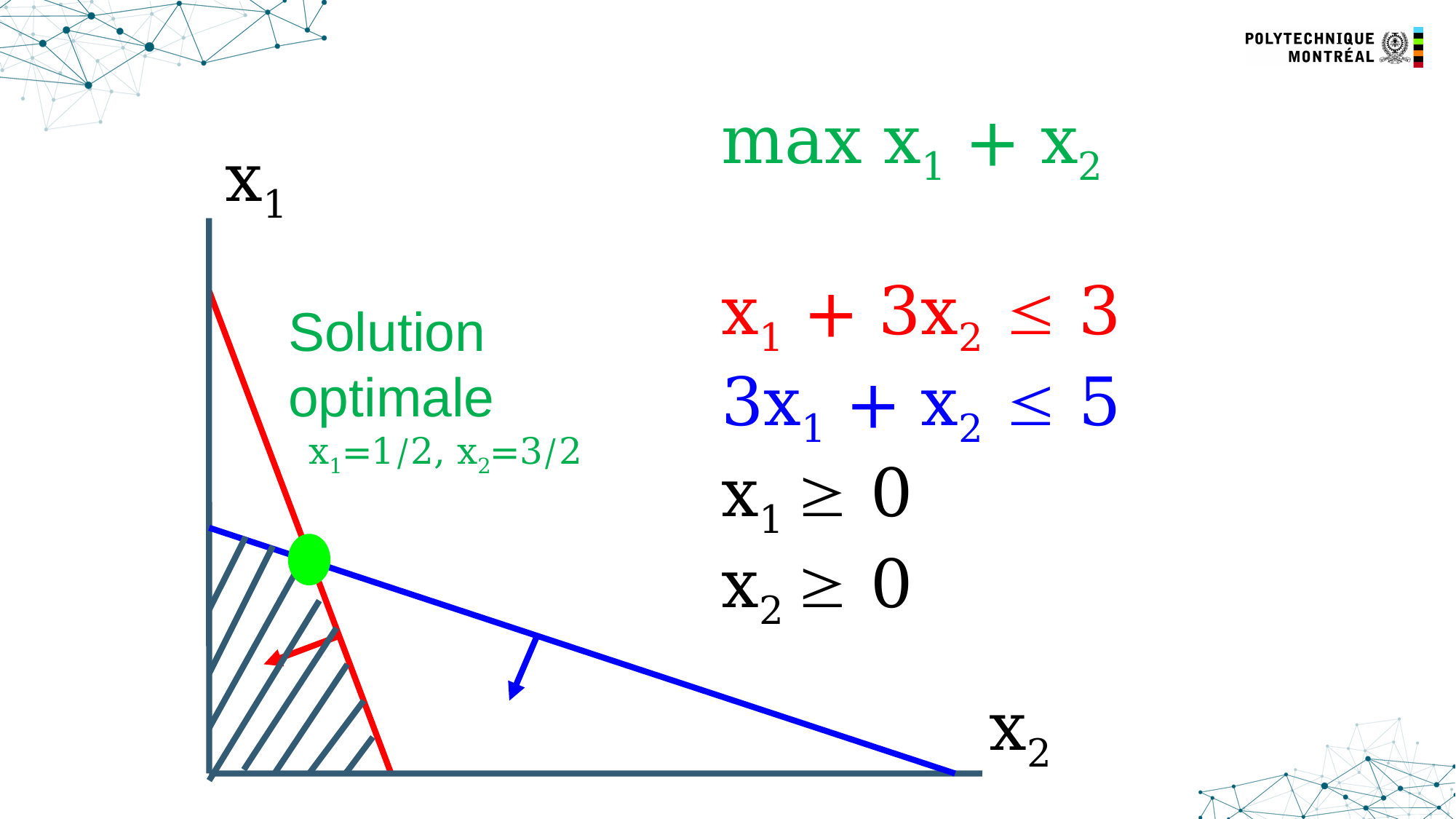

#
max x1 + x2

x1 + 3x2 ≤ 3
3x1 + x2 ≤ 5
x1 ≥ 0
x2 ≥ 0
x1

Solution
optimale
  x1=1/2, x2=3/2

x2